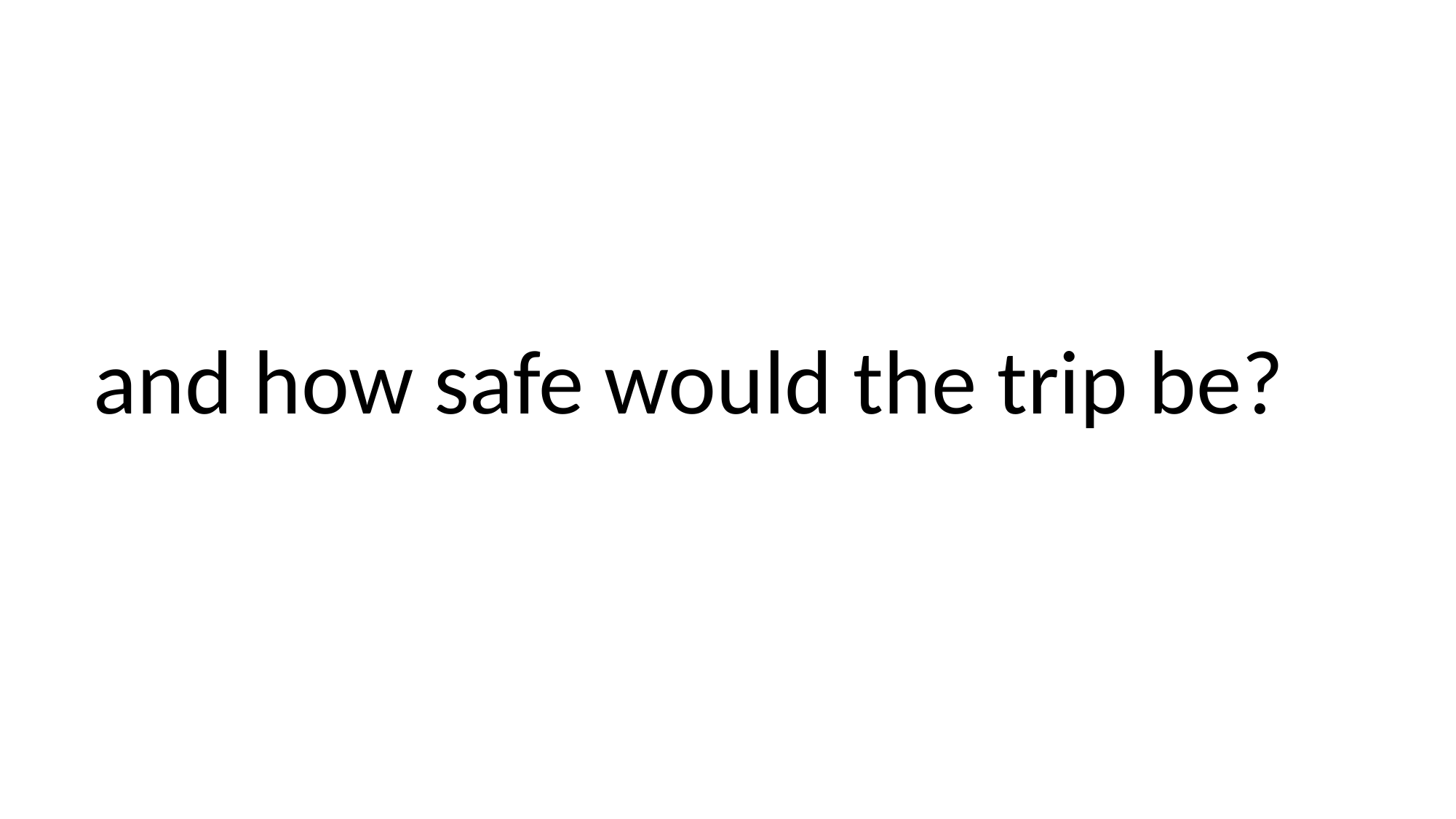

and how safe would the trip be?